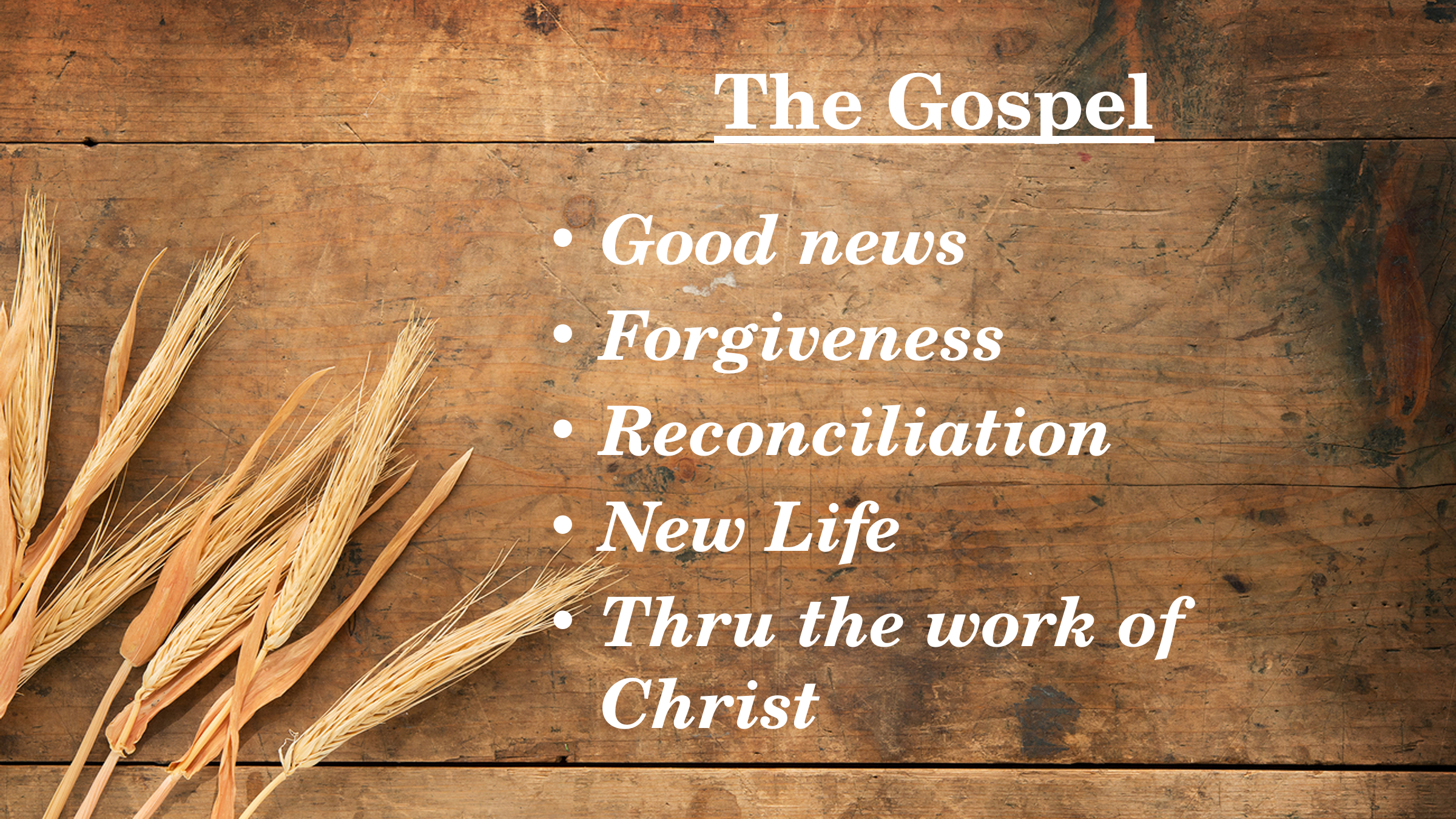

# The Gospel
Good news
Forgiveness
Reconciliation
New Life
Thru the work of Christ